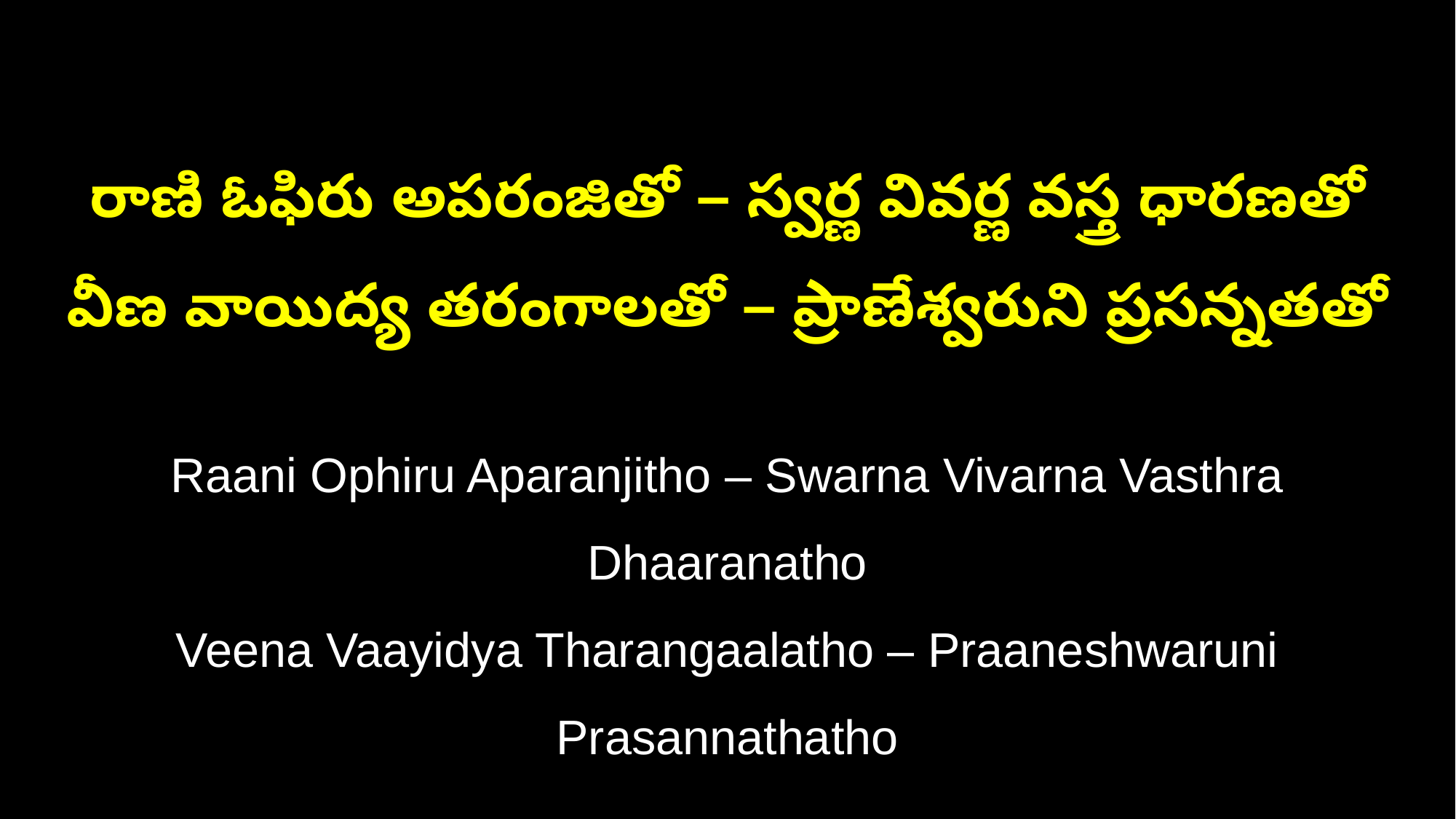

రాణి ఓఫిరు అపరంజితో – స్వర్ణ వివర్ణ వస్త్ర ధారణతో
వీణ వాయిద్య తరంగాలతో – ప్రాణేశ్వరుని ప్రసన్నతతో
Raani Ophiru Aparanjitho – Swarna Vivarna Vasthra Dhaaranatho
Veena Vaayidya Tharangaalatho – Praaneshwaruni Prasannathatho